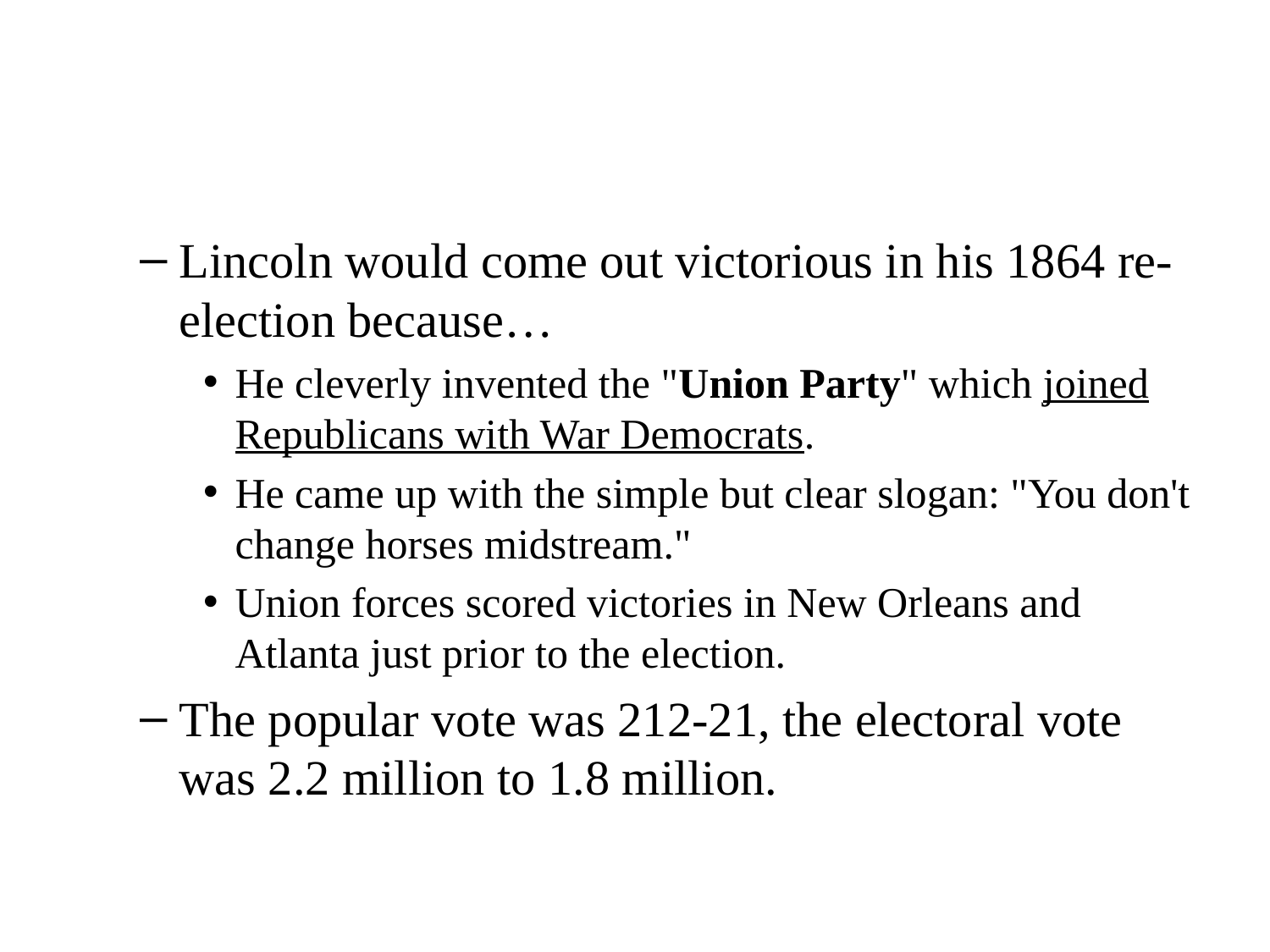

#
Lincoln would come out victorious in his 1864 re-election because…
He cleverly invented the "Union Party" which joined Republicans with War Democrats.
He came up with the simple but clear slogan: "You don't change horses midstream."
Union forces scored victories in New Orleans and Atlanta just prior to the election.
The popular vote was 212-21, the electoral vote was 2.2 million to 1.8 million.